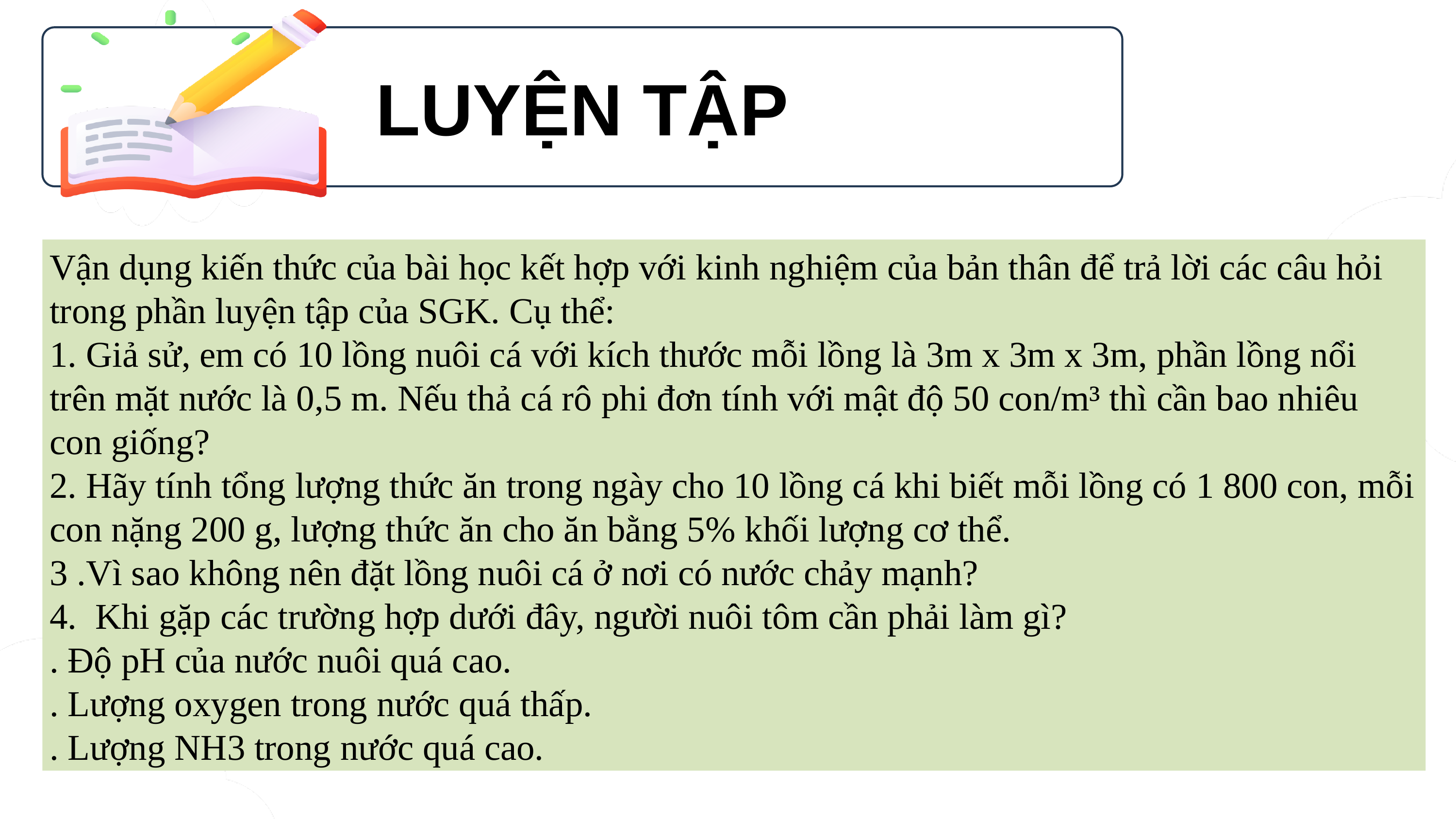

LUYỆN TẬP

Vận dụng kiến thức của bài học kết hợp với kinh nghiệm của bản thân để trả lời các câu hỏi trong phần luyện tập của SGK. Cụ thể:
1. Giả sử, em có 10 lồng nuôi cá với kích thước mỗi lồng là 3m x 3m x 3m, phần lồng nổi trên mặt nước là 0,5 m. Nếu thả cá rô phi đơn tính với mật độ 50 con/m³ thì cần bao nhiêu con giống?
2. Hãy tính tổng lượng thức ăn trong ngày cho 10 lồng cá khi biết mỗi lồng có 1 800 con, mỗi con nặng 200 g, lượng thức ăn cho ăn bằng 5% khối lượng cơ thể.
3 .Vì sao không nên đặt lồng nuôi cá ở nơi có nước chảy mạnh?
4.  Khi gặp các trường hợp dưới đây, người nuôi tôm cần phải làm gì?
. Độ pH của nước nuôi quá cao.
. Lượng oxygen trong nước quá thấp.
. Lượng NH3 trong nước quá cao.